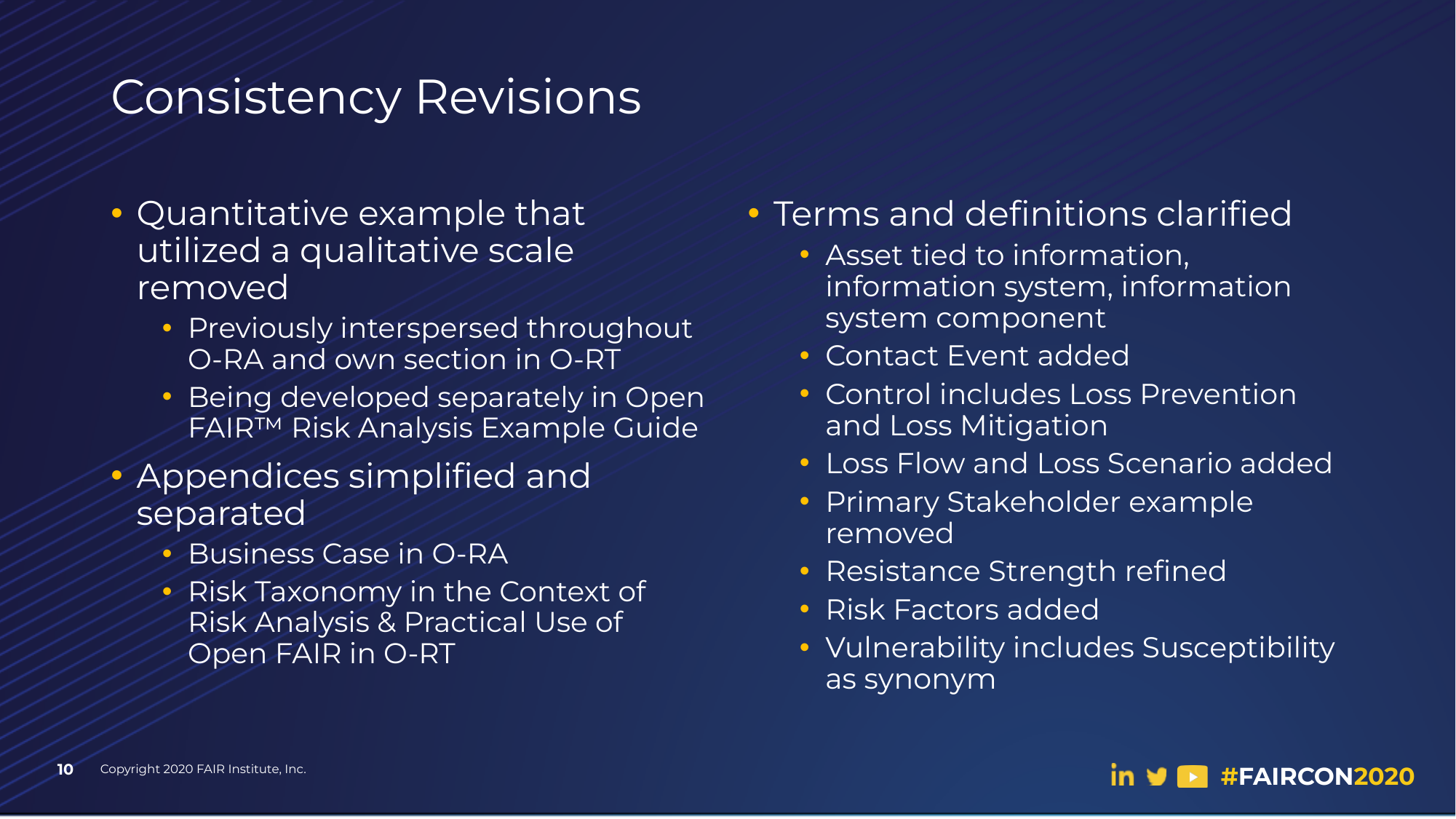

# Consistency Revisions
Quantitative example that utilized a qualitative scale removed
Previously interspersed throughout O-RA and own section in O-RT
Being developed separately in Open FAIR™ Risk Analysis Example Guide
Appendices simplified and separated
Business Case in O-RA
Risk Taxonomy in the Context of Risk Analysis & Practical Use of Open FAIR in O-RT

Terms and definitions clarified
Asset tied to information, information system, information system component
Contact Event added
Control includes Loss Prevention and Loss Mitigation
Loss Flow and Loss Scenario added
Primary Stakeholder example removed
Resistance Strength refined
Risk Factors added
Vulnerability includes Susceptibility as synonym

10
Copyright 2020 FAIR Institute, Inc.